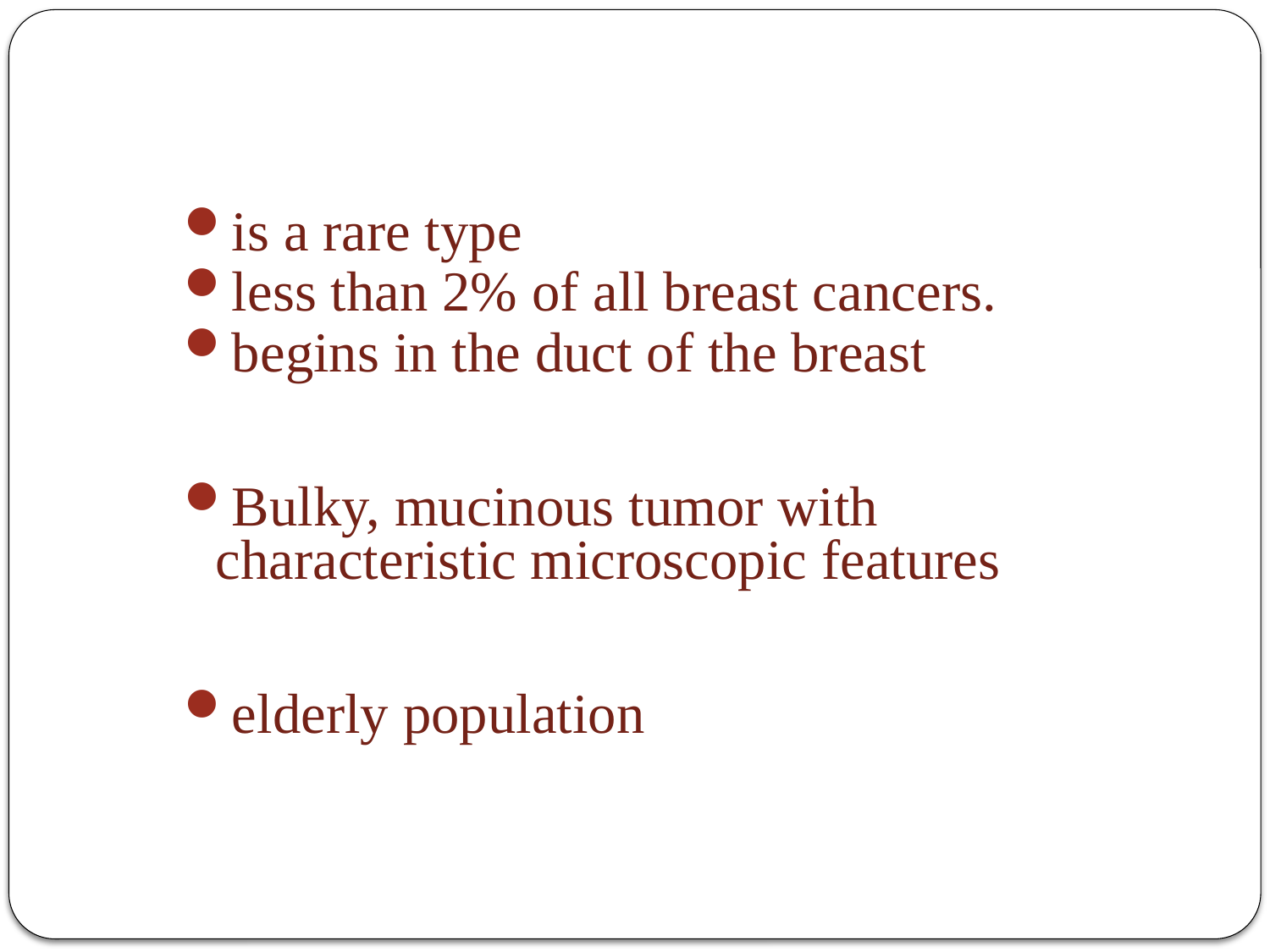

# Mucinous (colloid) carcinoma
is a rare type
less than 2% of all breast cancers.
begins in the duct of the breast

Bulky, mucinous tumor with characteristic microscopic features

elderly population